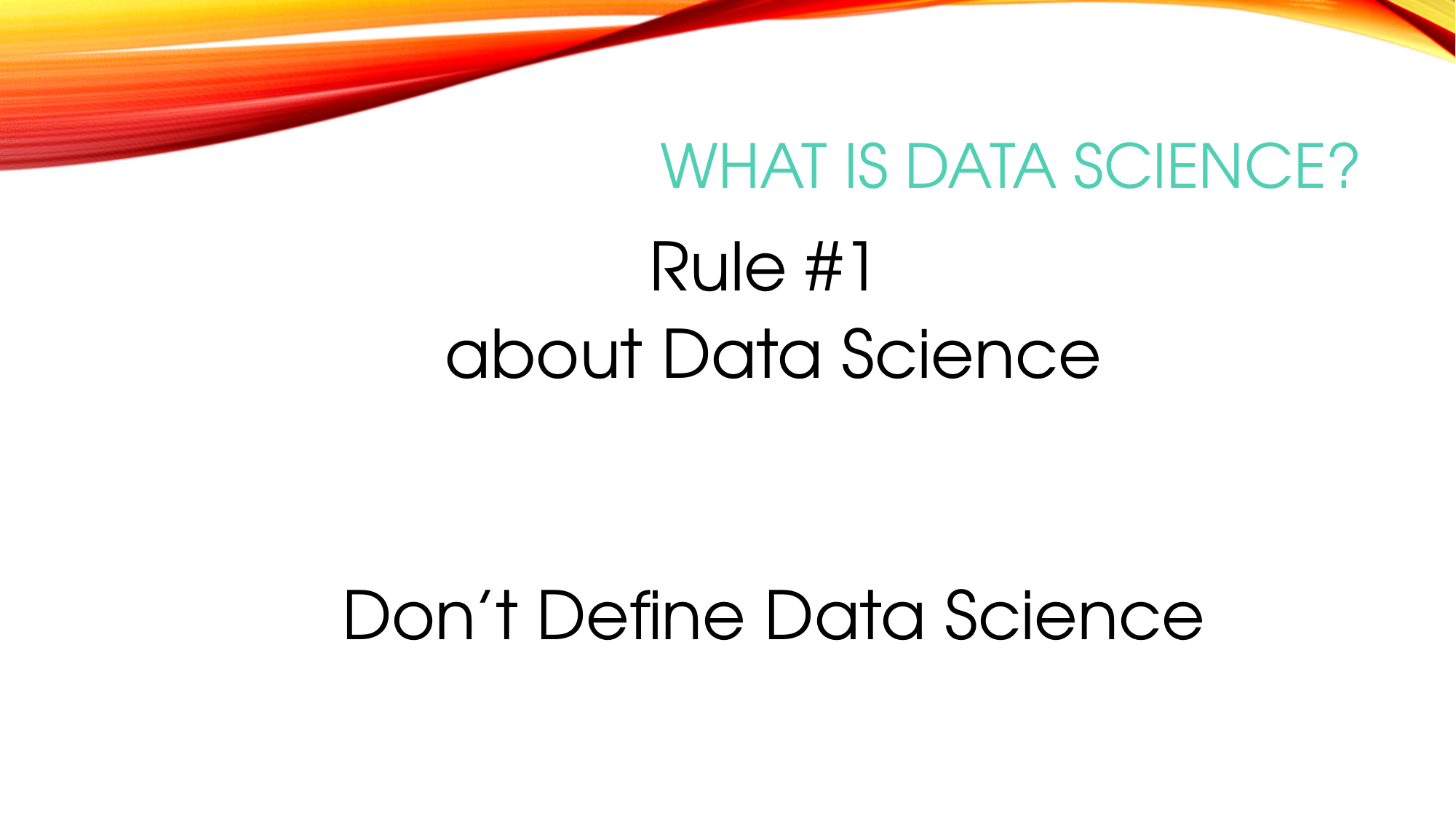

# What is Data Science?
Rule #1
about Data Science

Don’t Define Data Science